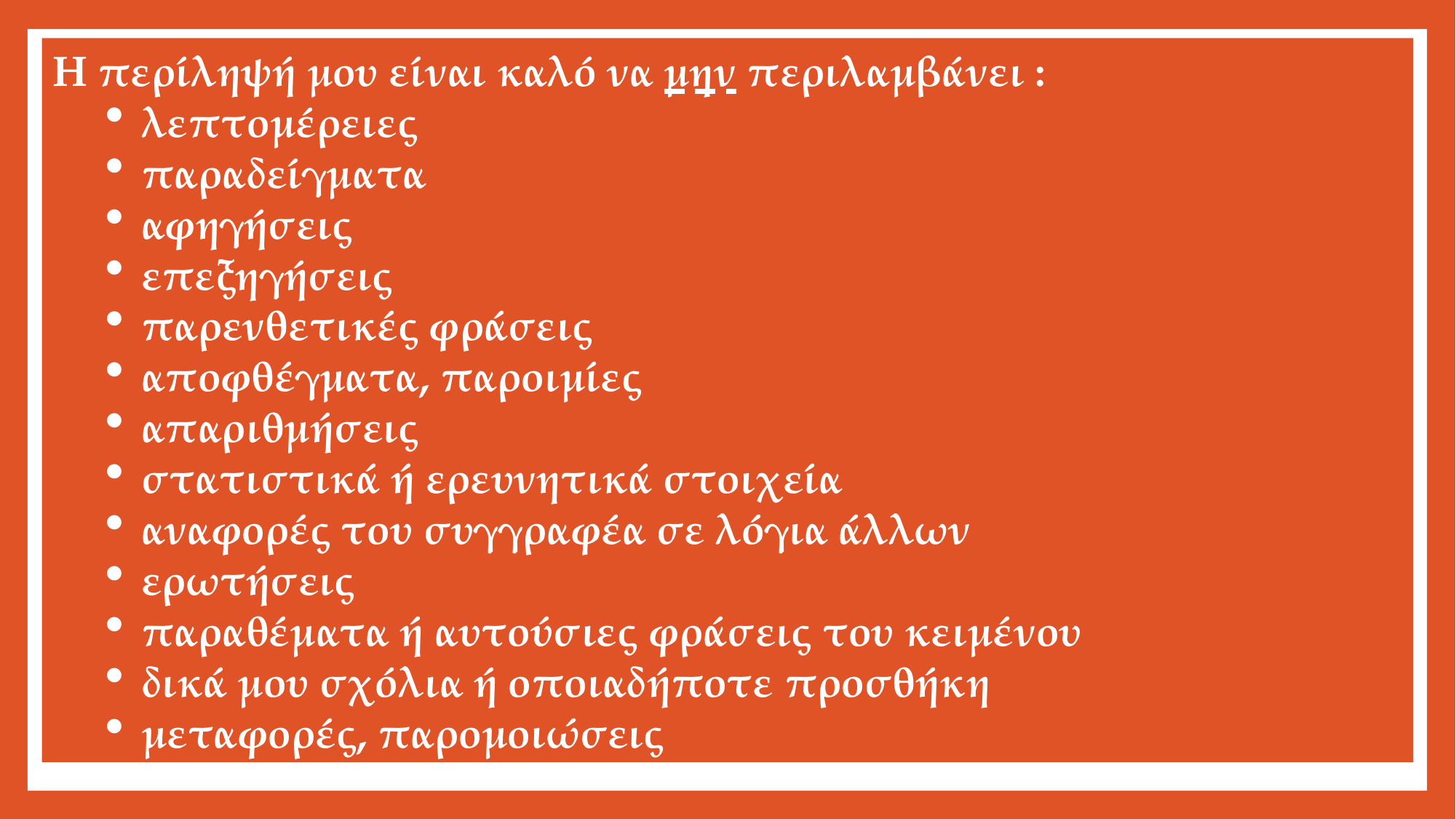

Η περίληψή μου είναι καλό να μην περιλαμβάνει :
λεπτομέρειες
παραδείγματα
αφηγήσεις
επεξηγήσεις
παρενθετικές φράσεις
αποφθέγματα, παροιμίες
απαριθμήσεις
στατιστικά ή ερευνητικά στοιχεία
αναφορές του συγγραφέα σε λόγια άλλων
ερωτήσεις
παραθέματα ή αυτούσιες φράσεις του κειμένου
δικά μου σχόλια ή οποιαδήποτε προσθήκη
μεταφορές, παρομοιώσεις